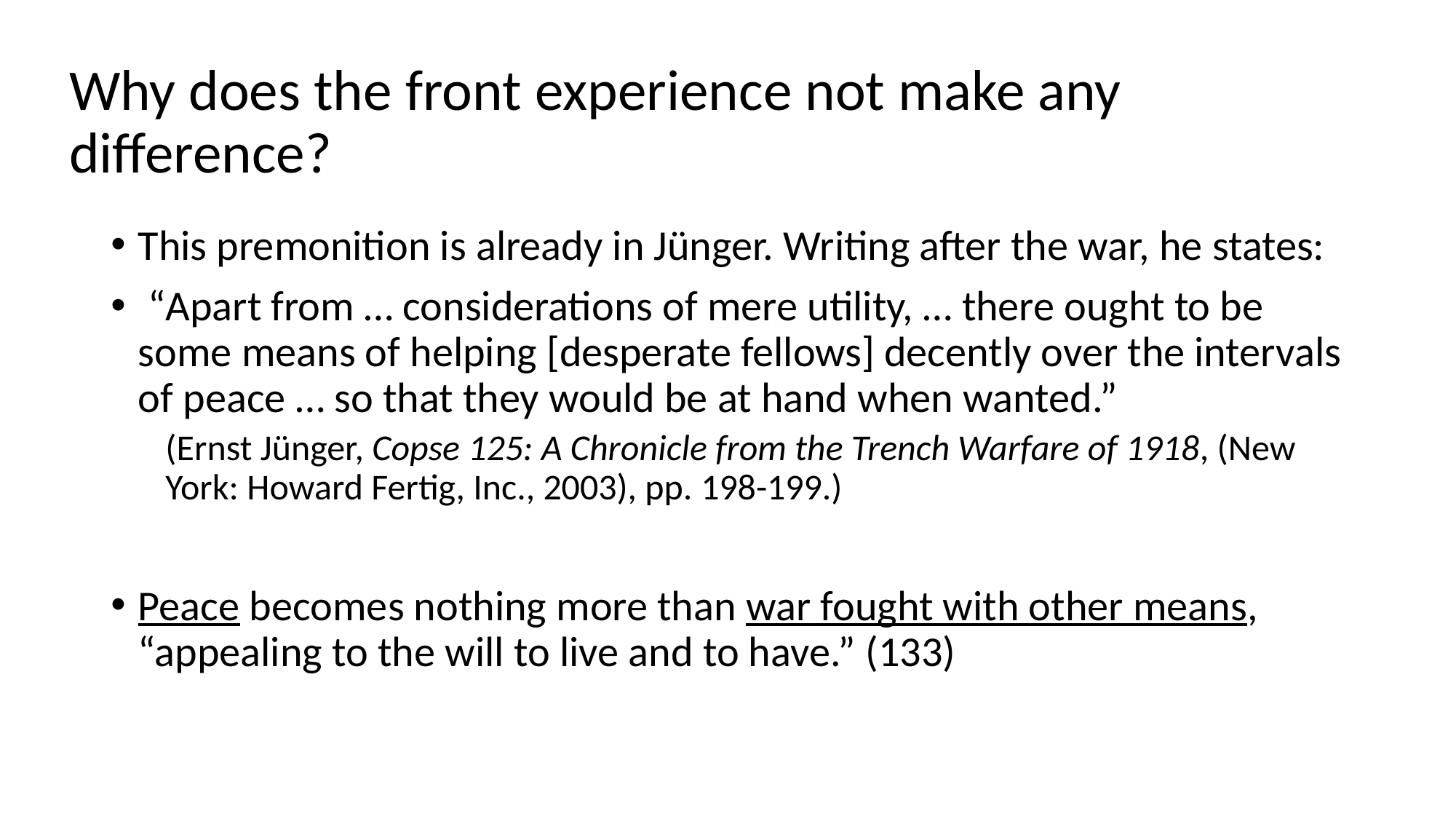

# Why does the front experience not make any difference?
This premonition is already in Jünger. Writing after the war, he states:
 “Apart from … considerations of mere utility, … there ought to be some means of helping [desperate fellows] decently over the intervals of peace … so that they would be at hand when wanted.”
(Ernst Jünger, Copse 125: A Chronicle from the Trench Warfare of 1918, (New York: Howard Fertig, Inc., 2003), pp. 198-199.)

Peace becomes nothing more than war fought with other means, “appealing to the will to live and to have.” (133)